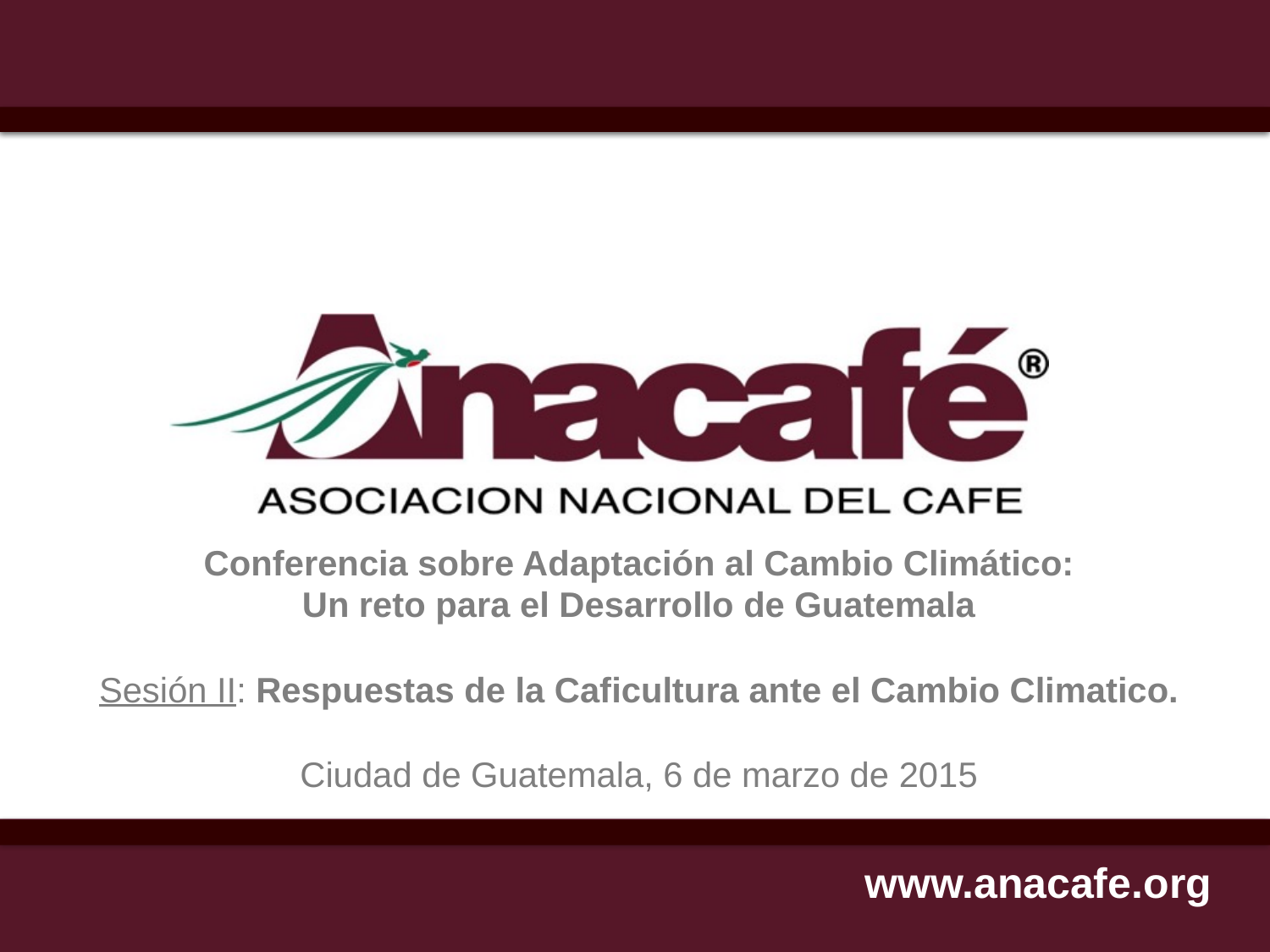

# Conferencia sobre Adaptación al Cambio Climático: Un reto para el Desarrollo de Guatemala Sesión II: Respuestas de la Caficultura ante el Cambio Climatico. Ciudad de Guatemala, 6 de marzo de 2015